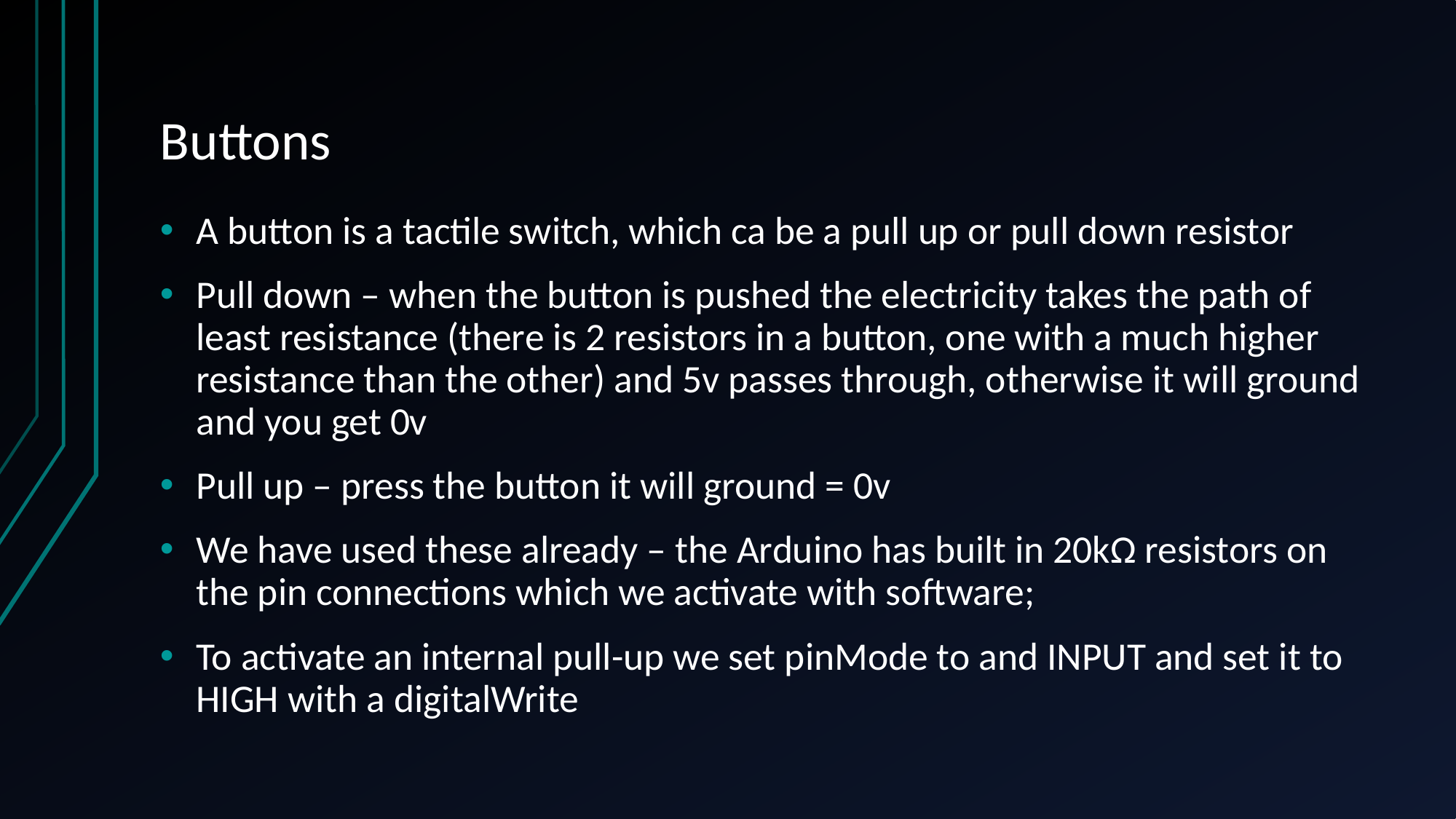

# Buttons
A button is a tactile switch, which ca be a pull up or pull down resistor
Pull down – when the button is pushed the electricity takes the path of least resistance (there is 2 resistors in a button, one with a much higher resistance than the other) and 5v passes through, otherwise it will ground and you get 0v
Pull up – press the button it will ground = 0v
We have used these already – the Arduino has built in 20kΩ resistors on the pin connections which we activate with software;
To activate an internal pull-up we set pinMode to and INPUT and set it to HIGH with a digitalWrite